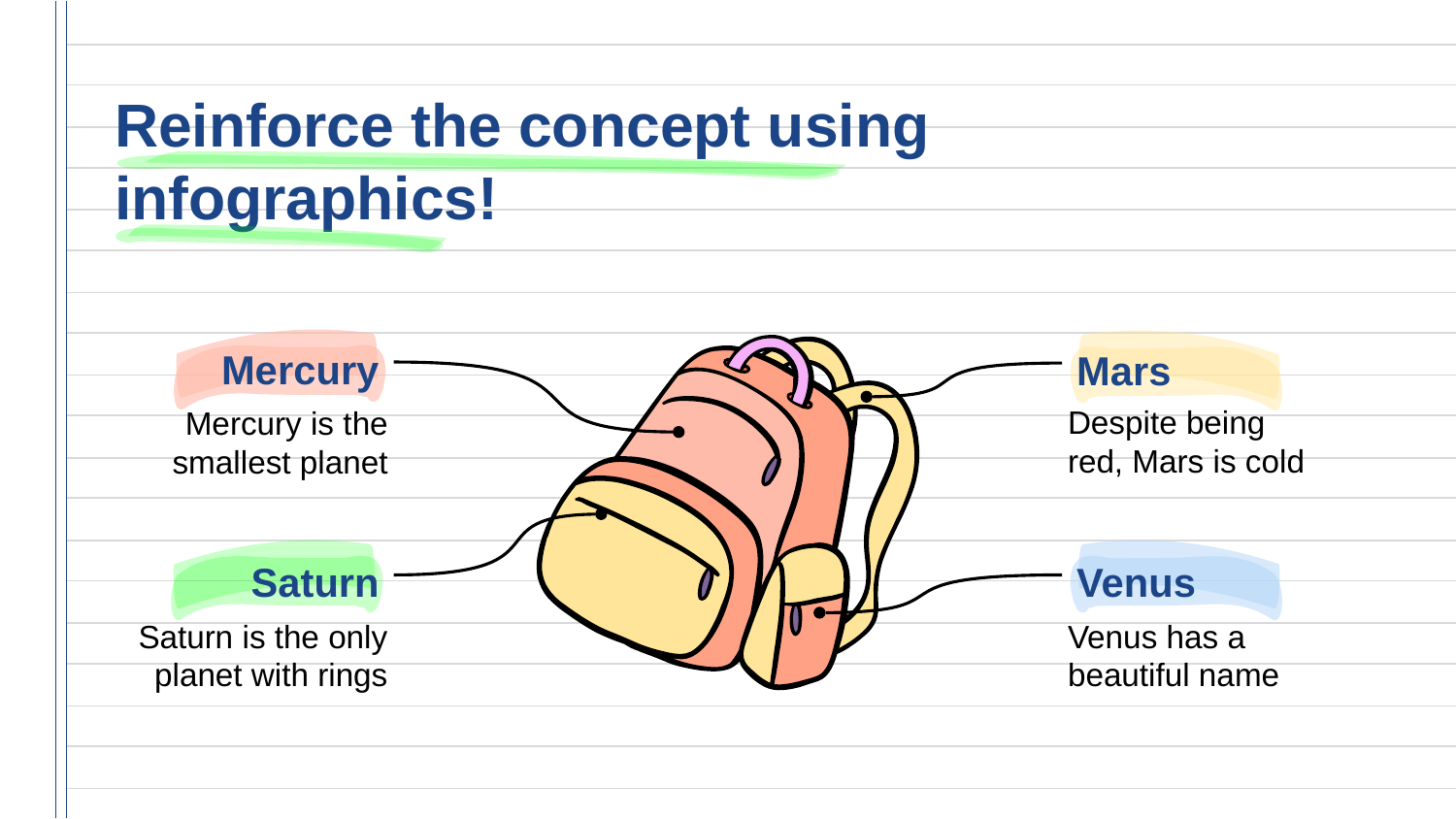

# Reinforce the concept using infographics!

Mercury
Mars

Despite being red, Mars is cold
Mercury is the smallest planet

Saturn
Venus
Saturn is the only planet with rings
Venus has a beautiful name